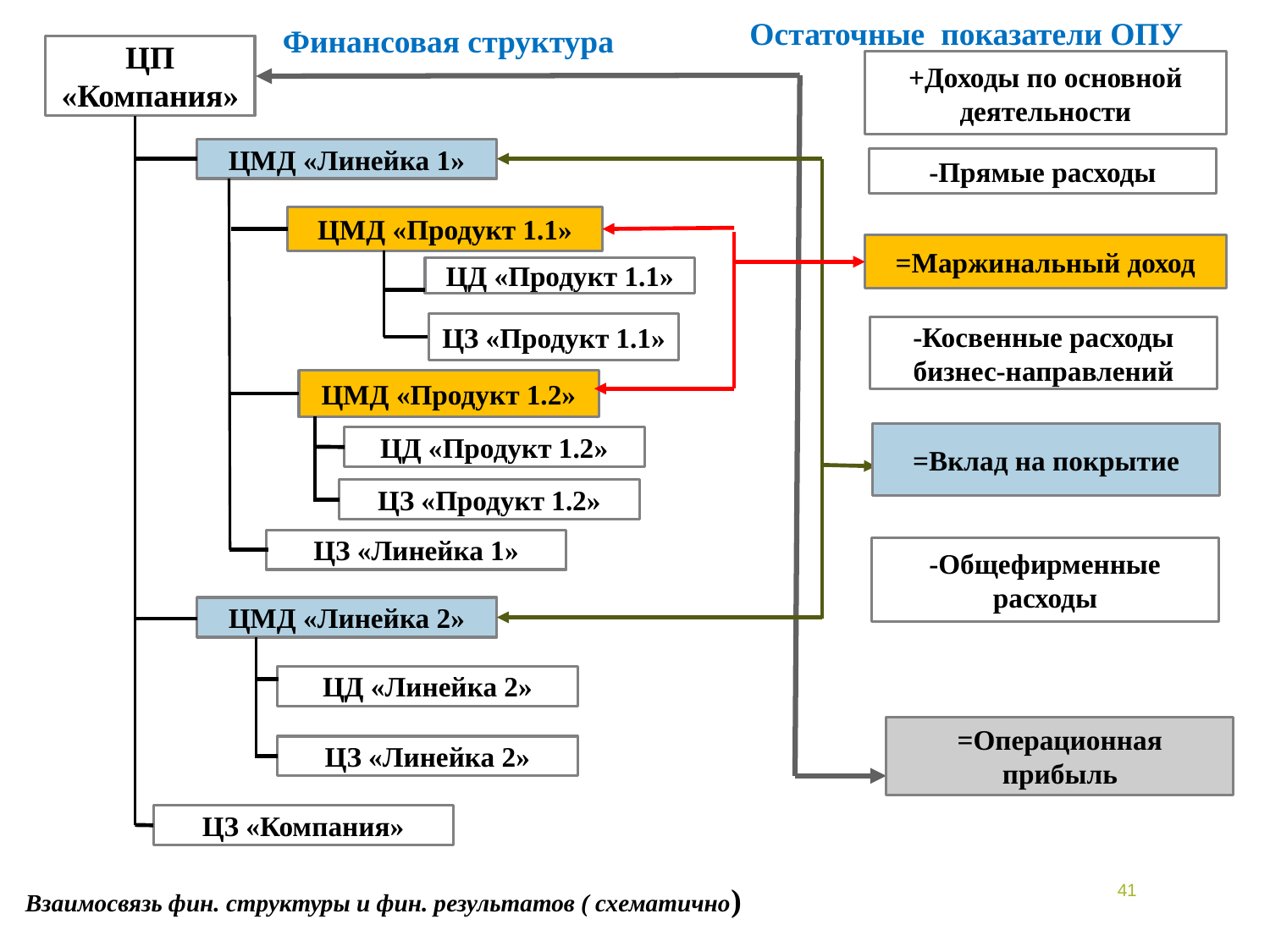

Остаточные  показатели ОПУ
Финансовая структура
ЦП «Компания»
+Доходы по основной деятельности
ЦМД «Линейка 1»
-Прямые расходы
ЦМД «Продукт 1.1»
=Маржинальный доход
ЦД «Продукт 1.1»
ЦЗ «Продукт 1.1»
-Косвенные расходы бизнес-направлений
ЦМД «Продукт 1.2»
=Вклад на покрытие
ЦД «Продукт 1.2»
ЦЗ «Продукт 1.2»
ЦЗ «Линейка 1»
-Общефирменные расходы
ЦМД «Линейка 2»
ЦД «Линейка 2»
=Операционная прибыль
ЦЗ «Линейка 2»
ЦЗ «Компания»
41
Взаимосвязь фин. структуры и фин. результатов ( схематично)